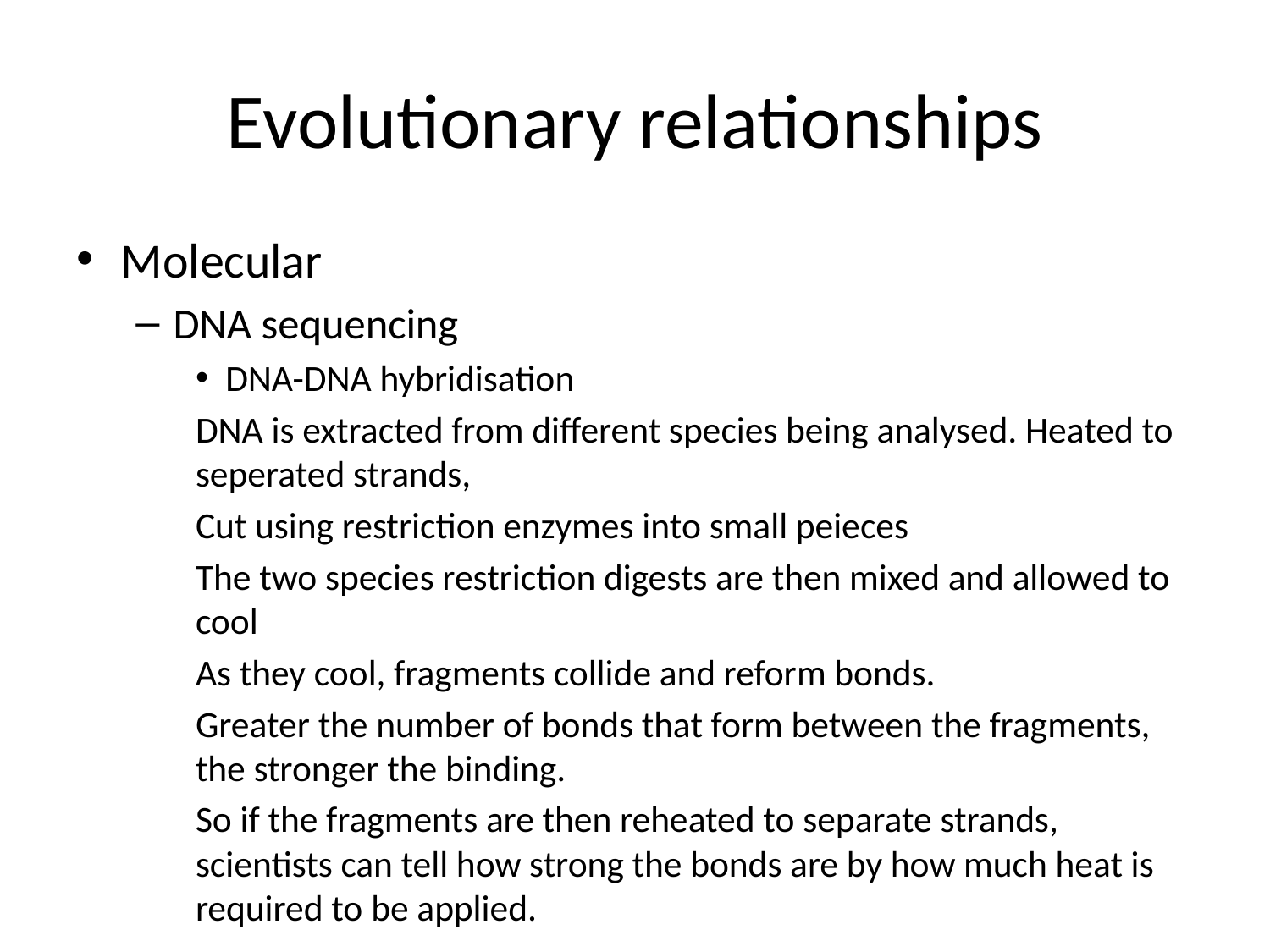

# Evolutionary relationships
Molecular
DNA sequencing
DNA-DNA hybridisation
DNA is extracted from different species being analysed. Heated to seperated strands,
Cut using restriction enzymes into small peieces
The two species restriction digests are then mixed and allowed to cool
As they cool, fragments collide and reform bonds.
Greater the number of bonds that form between the fragments, the stronger the binding.
So if the fragments are then reheated to separate strands, scientists can tell how strong the bonds are by how much heat is required to be applied.